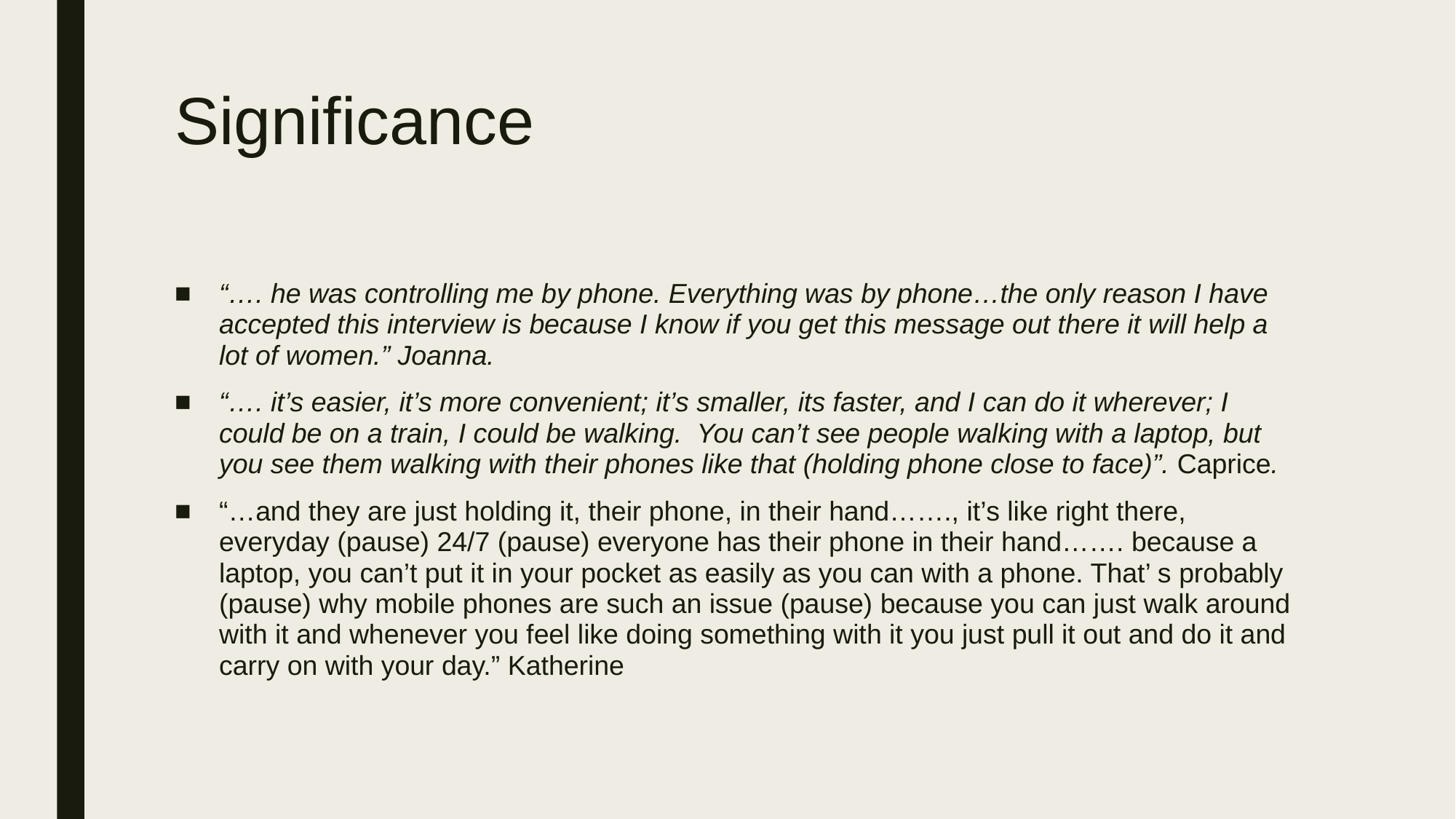

# Significance
“…. he was controlling me by phone. Everything was by phone…the only reason I have accepted this interview is because I know if you get this message out there it will help a lot of women.” Joanna.
“…. it’s easier, it’s more convenient; it’s smaller, its faster, and I can do it wherever; I could be on a train, I could be walking.  You can’t see people walking with a laptop, but you see them walking with their phones like that (holding phone close to face)”. Caprice.
“…and they are just holding it, their phone, in their hand……., it’s like right there, everyday (pause) 24/7 (pause) everyone has their phone in their hand……. because a laptop, you can’t put it in your pocket as easily as you can with a phone. That’ s probably (pause) why mobile phones are such an issue (pause) because you can just walk around with it and whenever you feel like doing something with it you just pull it out and do it and carry on with your day.” Katherine